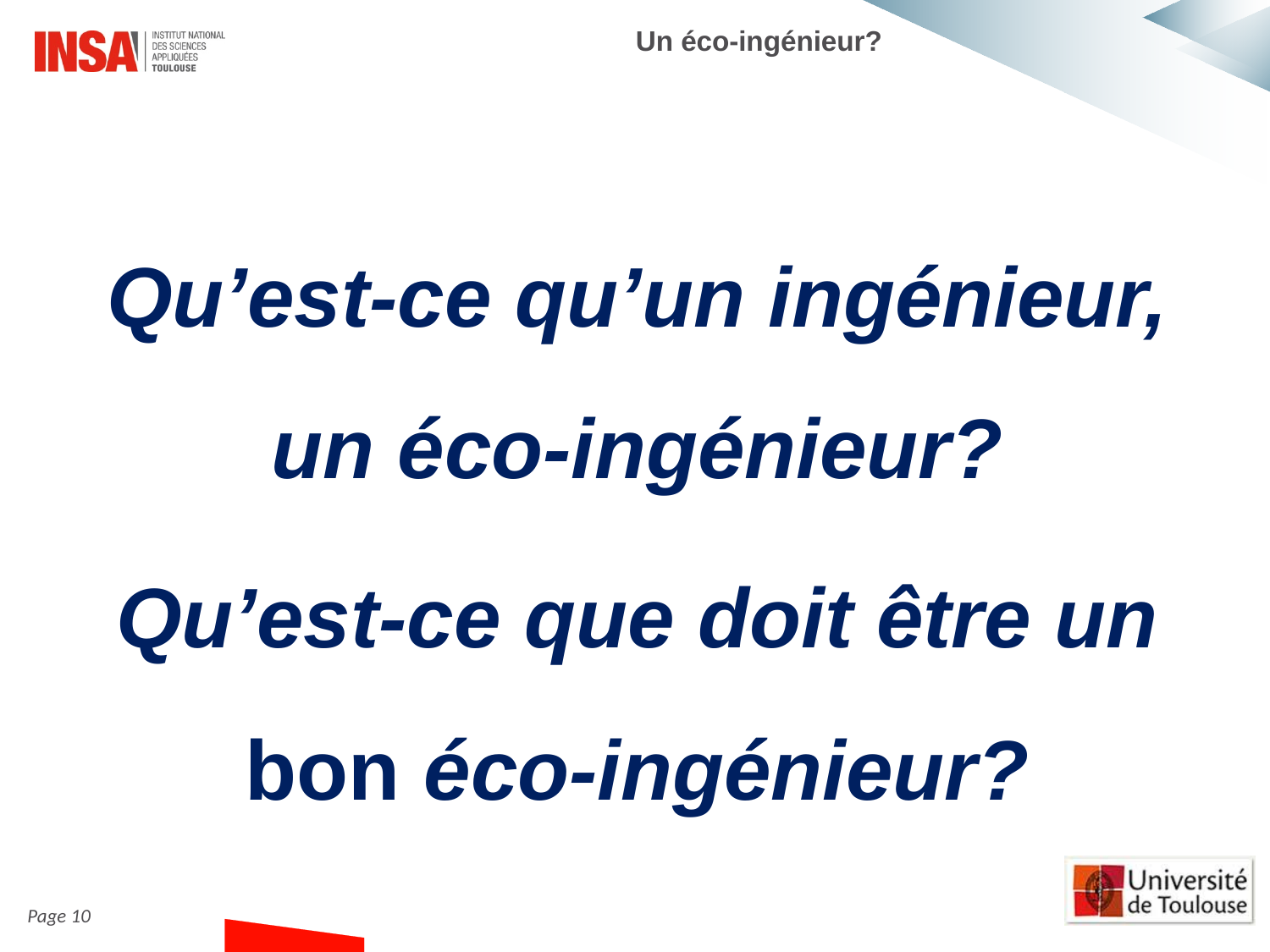

Un éco-ingénieur?
Qu’est-ce qu’un ingénieur, un éco-ingénieur?
Qu’est-ce que doit être un bon éco-ingénieur?